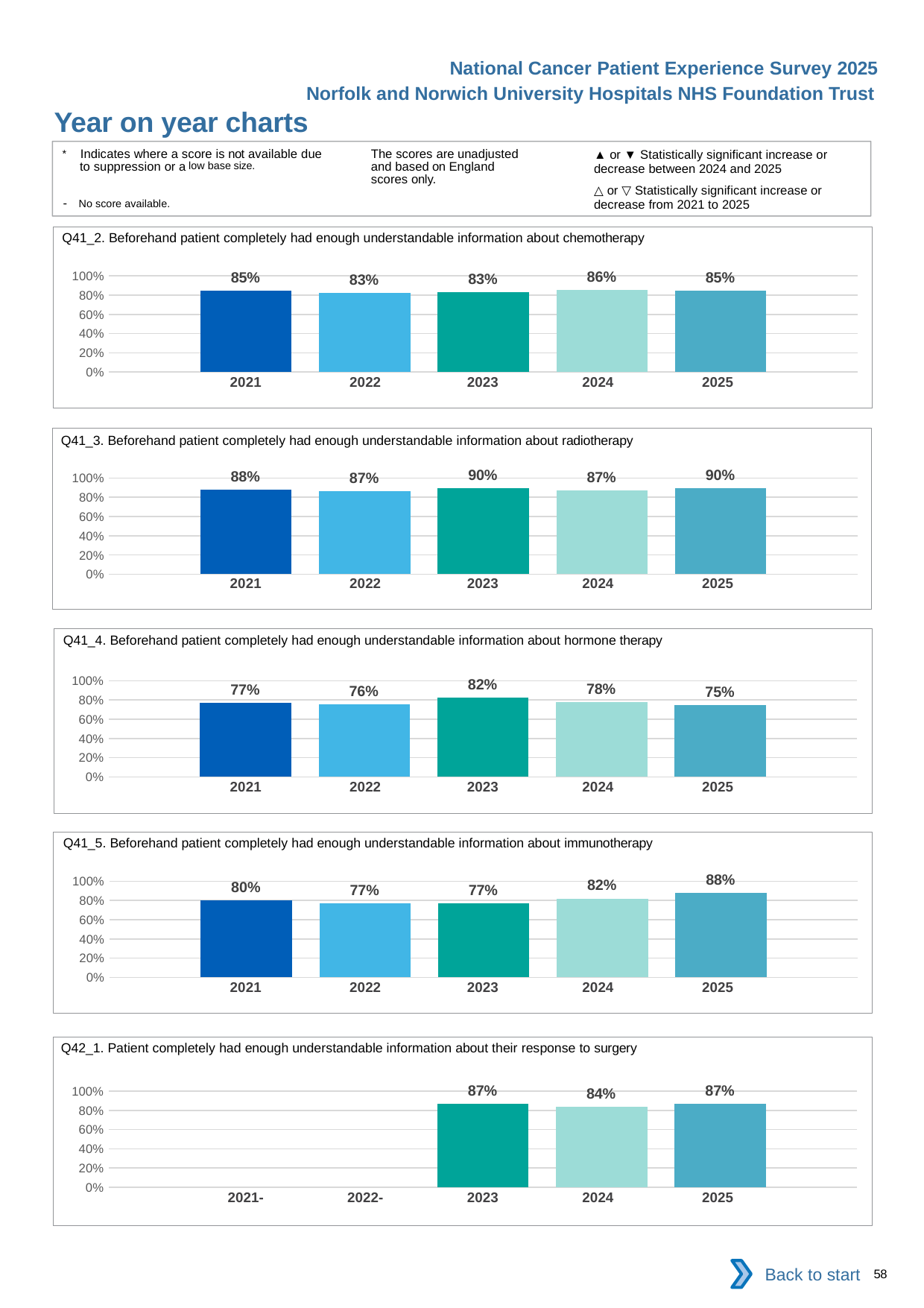

National Cancer Patient Experience Survey 2025
Norfolk and Norwich University Hospitals NHS Foundation Trust
Year on year charts (8)

The scores are unadjusted and based on England scores only.
*  Indicates where a score is not available due to suppression or a low base size.
- No score available.
▲ or ▼ Statistically significant increase or decrease between 2024 and 2025
△ or ▽ Statistically significant increase or decrease from 2021 to 2025
Q41_2. Beforehand patient completely had enough understandable information about chemotherapy

### Chart

| Category | 2021 | 2022 | 2023 | 2024 | 2025 |
|---|---|---|---|---|---|
| Category 1 | 0.8476954 | 0.8264642 | 0.8315508 | 0.8564477 | 0.8461539 |
| 2021 | 2022 | 2023 | 2024 | 2025 |
| --- | --- | --- | --- | --- |
|  |  |  |  |  |
Q41_3. Beforehand patient completely had enough understandable information about radiotherapy

### Chart

| Category | 2021 | 2022 | 2023 | 2024 | 2025 |
|---|---|---|---|---|---|
| Category 1 | 0.8807693 | 0.8661417 | 0.896373 | 0.8705357 | 0.8978494 |
| 2021 | 2022 | 2023 | 2024 | 2025 |
| --- | --- | --- | --- | --- |
|  |  |  |  |  |
Q41_4. Beforehand patient completely had enough understandable information about hormone therapy

### Chart

| Category | 2021 | 2022 | 2023 | 2024 | 2025 |
|---|---|---|---|---|---|
| Category 1 | 0.7682927 | 0.7582418 | 0.8218391 | 0.7810651 | 0.7474747 |
| 2021 | 2022 | 2023 | 2024 | 2025 |
| --- | --- | --- | --- | --- |
|  |  |  |  |  |
Q41_5. Beforehand patient completely had enough understandable information about immunotherapy

### Chart

| Category | 2021 | 2022 | 2023 | 2024 | 2025 |
|---|---|---|---|---|---|
| Category 1 | 0.8024691 | 0.7720588 | 0.7666667 | 0.82 | 0.8780488 |
| 2021 | 2022 | 2023 | 2024 | 2025 |
| --- | --- | --- | --- | --- |
|  |  |  |  |  |
Q42_1. Patient completely had enough understandable information about their response to surgery

### Chart

| Category | 2021 | 2022 | 2023 | 2024 | 2025 |
|---|---|---|---|---|---|
| Category 1 | None | None | 0.8662131 | 0.8373102 | 0.8677249 |
| 2021- | 2022- | 2023 | 2024 | 2025 |
| --- | --- | --- | --- | --- |
|  |  |  |  |  |
Back to start

58